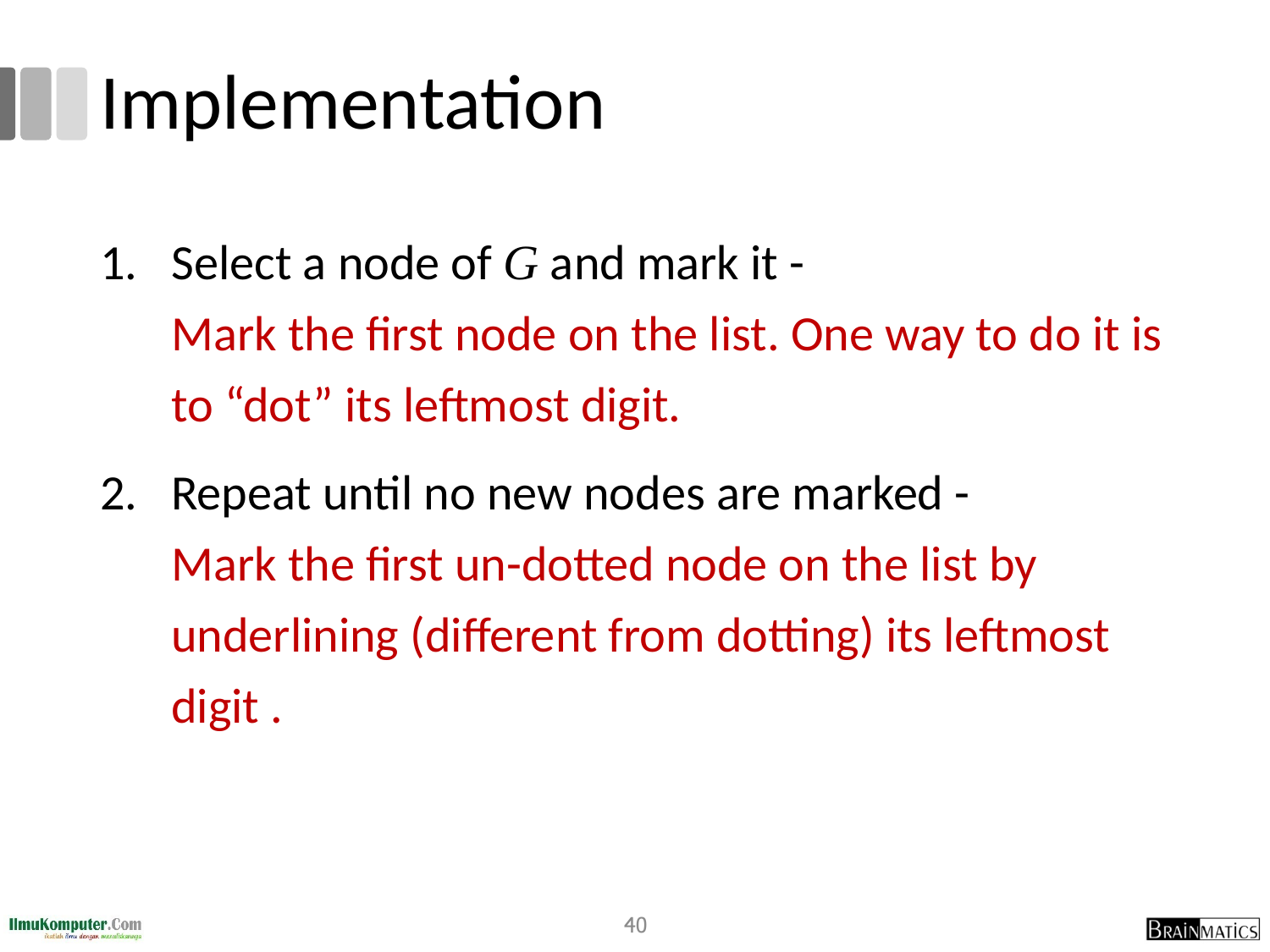

# Implementation
Select a node of G and mark it -
Mark the first node on the list. One way to do it is to “dot” its leftmost digit.
Repeat until no new nodes are marked -
Mark the first un-dotted node on the list by underlining (different from dotting) its leftmost digit .

40